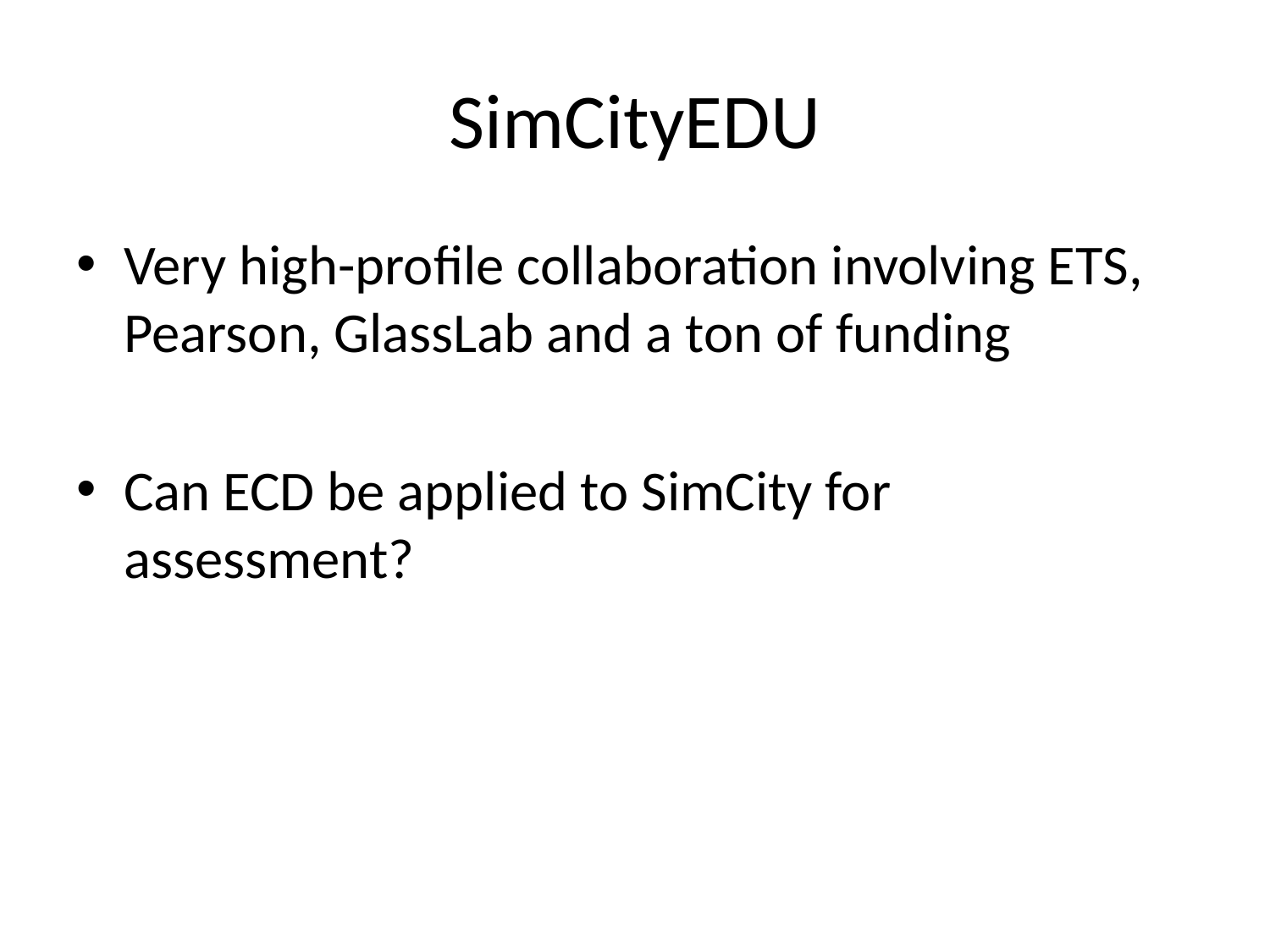

# SimCityEDU
Very high-profile collaboration involving ETS, Pearson, GlassLab and a ton of funding

Can ECD be applied to SimCity for assessment?